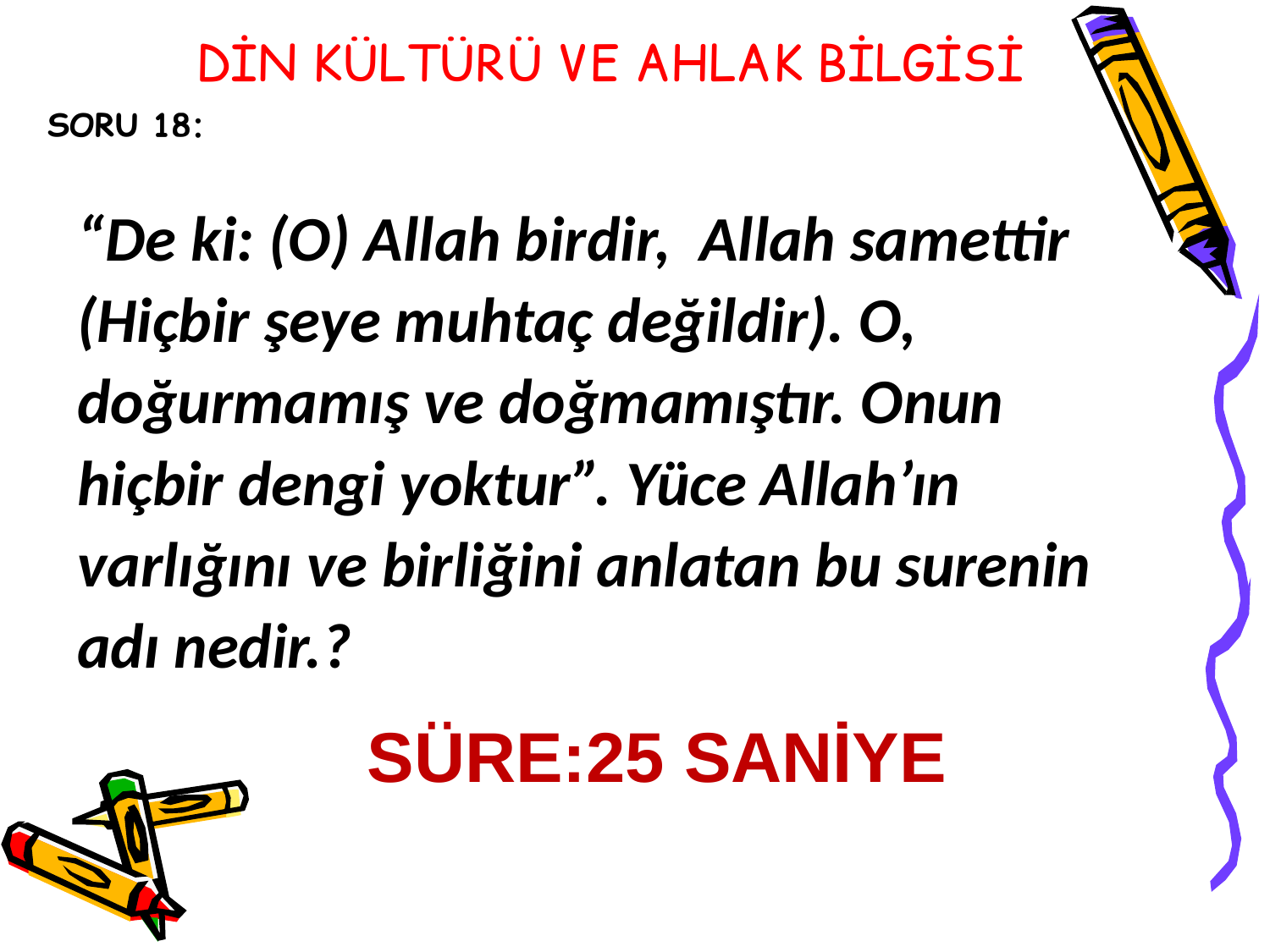

DİN KÜLTÜRÜ VE AHLAK BİLGİSİ
SORU 18:

“De ki: (O) Allah birdir,  Allah samettir (Hiçbir şeye muhtaç değildir). O, doğurmamış ve doğmamıştır. Onun hiçbir dengi yoktur”. Yüce Allah’ın varlığını ve birliğini anlatan bu surenin adı nedir.?
SÜRE:25 SANİYE